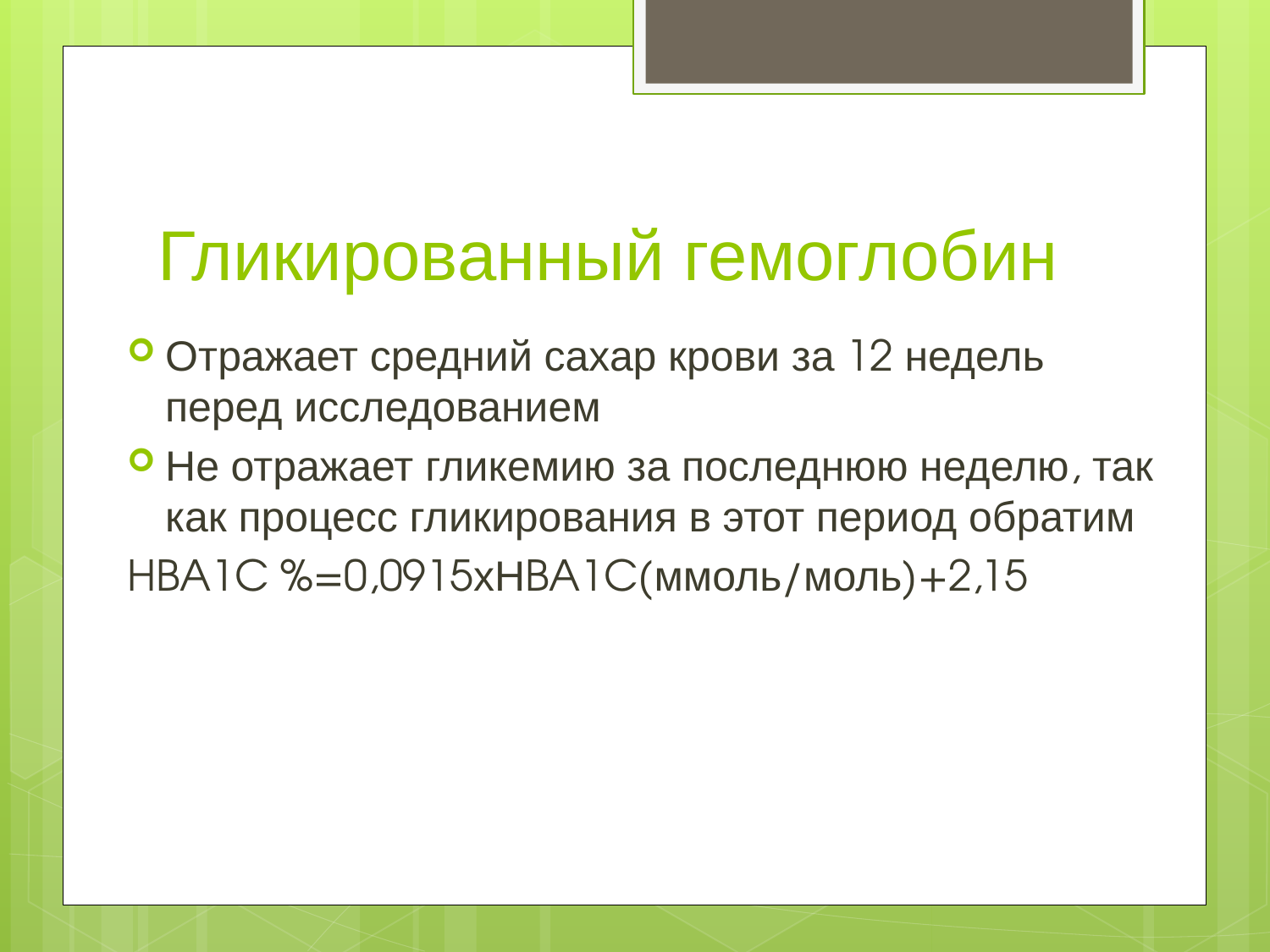

# Гликированный гемоглобин
Отражает средний сахар крови за 12 недель перед исследованием
Не отражает гликемию за последнюю неделю, так как процесс гликирования в этот период обратим
HBA1C %=0,0915хНBA1C(ммоль/моль)+2,15